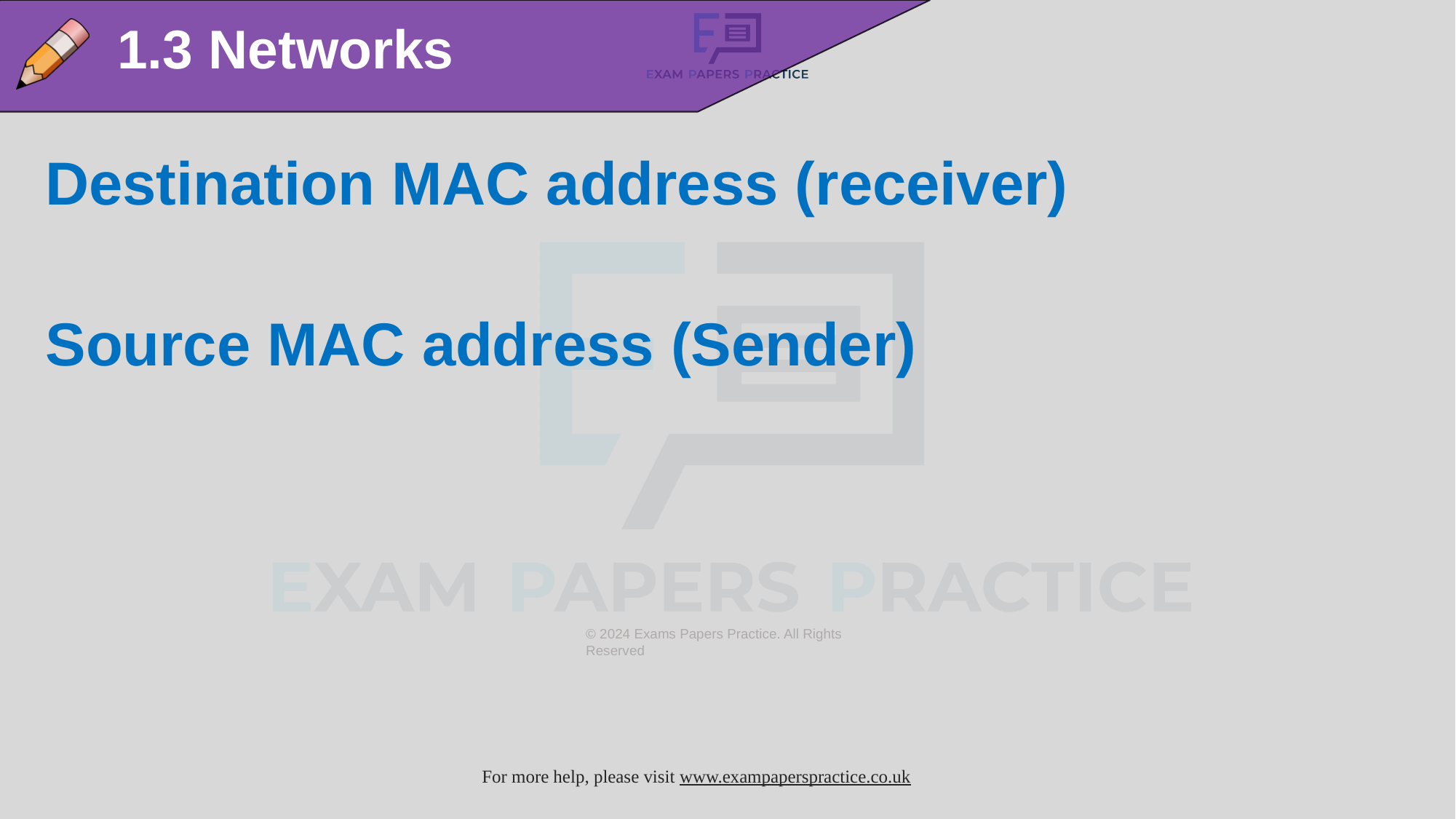

1.3 Networks

Destination MAC address (receiver)

Source MAC address (Sender)